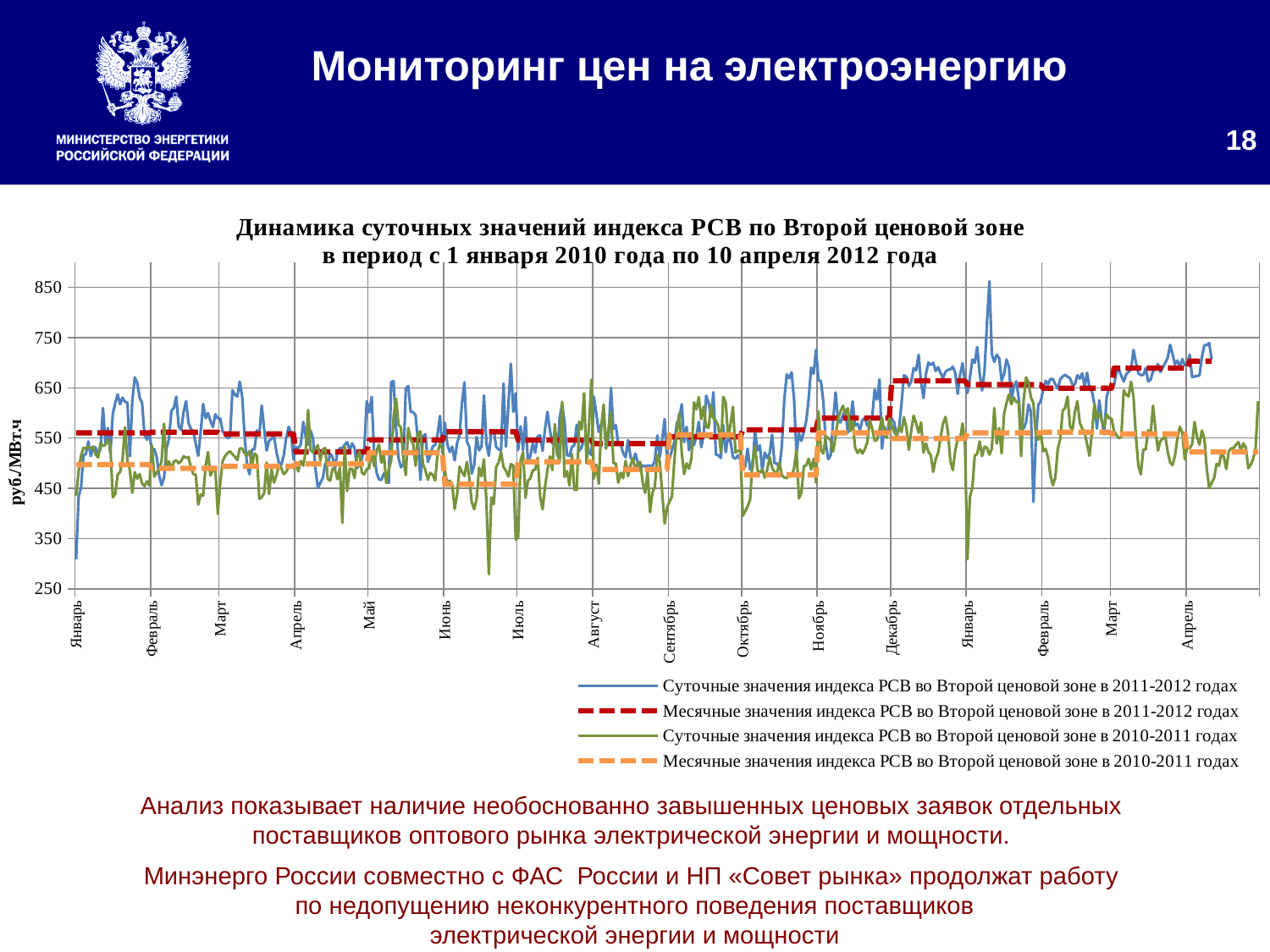

# Мониторинг цен на электроэнергию
18

[unsupported chart]

Анализ показывает наличие необоснованно завышенных ценовых заявок отдельных
поставщиков оптового рынка электрической энергии и мощности.
Минэнерго России совместно с ФАС  России и НП «Совет рынка» продолжат работу
по недопущению неконкурентного поведения поставщиков
электрической энергии и мощности